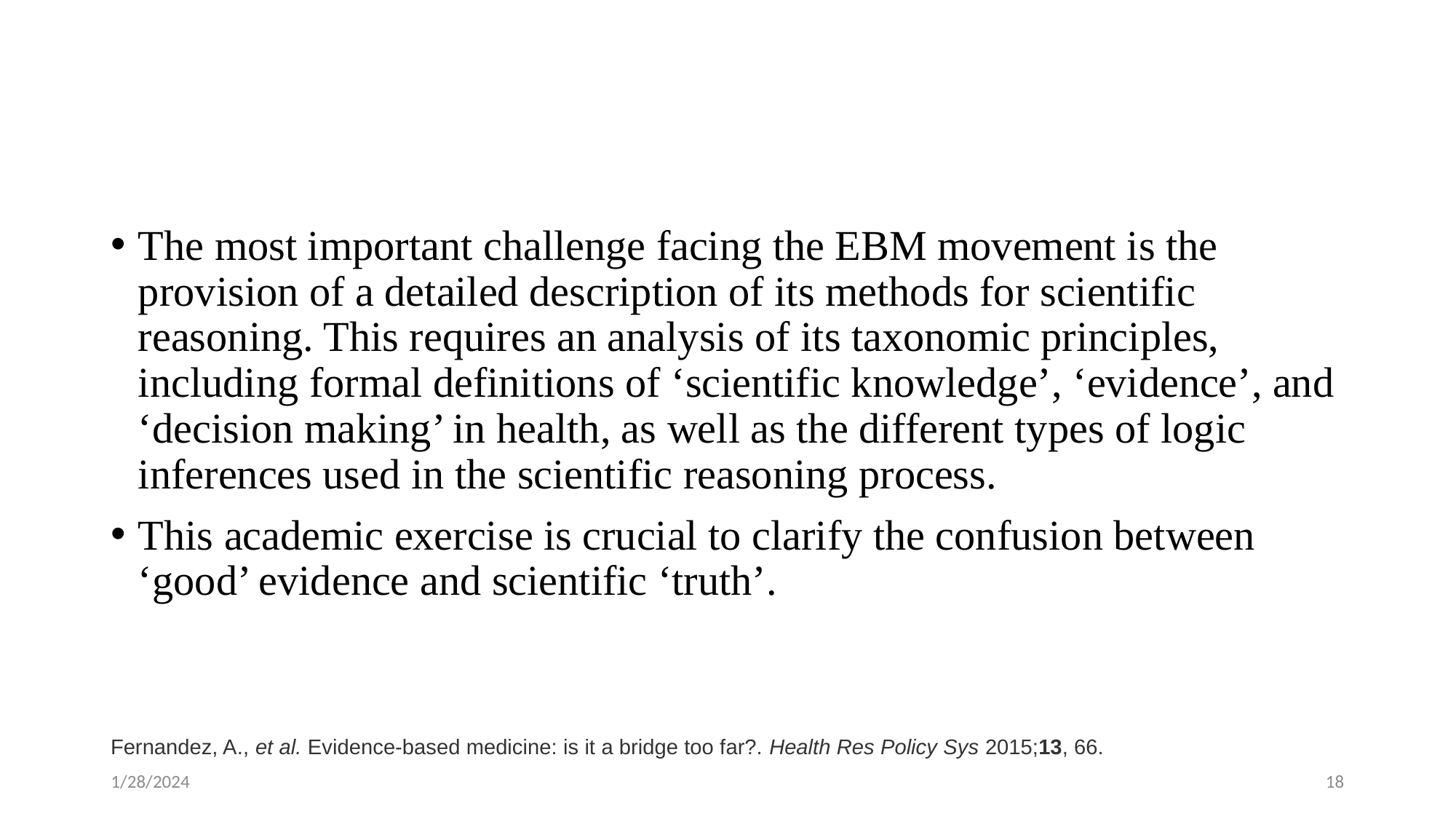

#
The most important challenge facing the EBM movement is the provision of a detailed description of its methods for scientific reasoning. This requires an analysis of its taxonomic principles, including formal definitions of ‘scientific knowledge’, ‘evidence’, and ‘decision making’ in health, as well as the different types of logic inferences used in the scientific reasoning process.
This academic exercise is crucial to clarify the confusion between
‘good’ evidence and scientific ‘truth’.
Fernandez, A., et al. Evidence-based medicine: is it a bridge too far?. Health Res Policy Sys 2015;13, 66.
1/28/2024
18